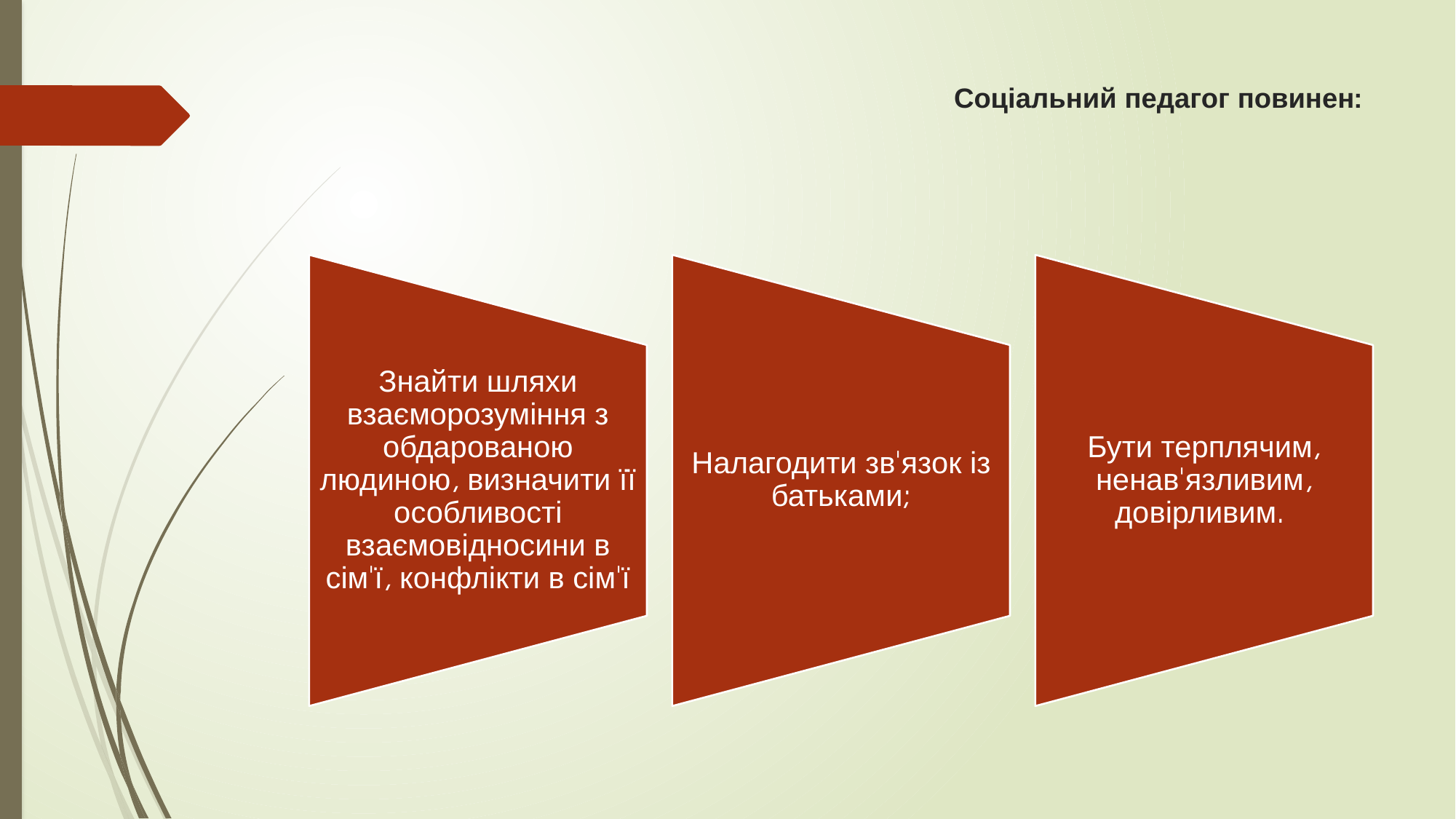

# Соціальний педагог повинен:
Знайти шляхи взаєморозуміння з обдарованою людиною, визначити її особливості взаємовідносини в сім'ї, конфлікти в сім'ї
Налагодити зв'язок із батьками;
Бути терплячим, ненав'язливим, довірливим.